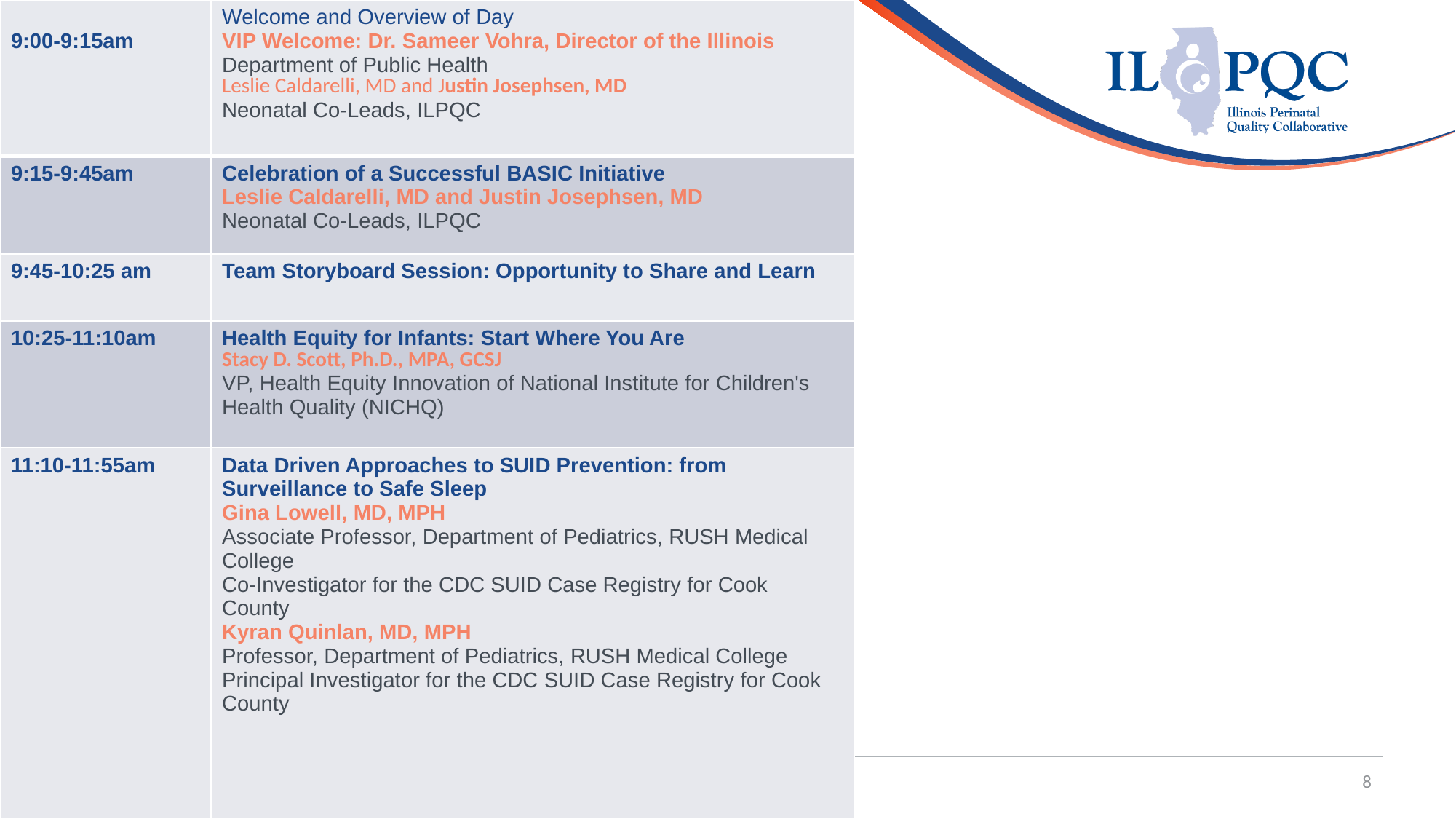

| 9:00-9:15am | Welcome and Overview of Day    VIP Welcome: Dr. Sameer Vohra, Director of the Illinois Department of Public Health   Leslie Caldarelli, MD and Justin Josephsen, MD Neonatal Co-Leads, ILPQC |
| --- | --- |
| 9:15-9:45am | Celebration of a Successful BASIC Initiative    Leslie Caldarelli, MD and Justin Josephsen, MD Neonatal Co-Leads, ILPQC |
| 9:45-10:25 am | Team Storyboard Session: Opportunity to Share and Learn |
| 10:25-11:10am | Health Equity for Infants: Start Where You Are  Stacy D. Scott, Ph.D., MPA, GCSJ  VP, Health Equity Innovation of National Institute for Children's Health Quality (NICHQ) |
| 11:10-11:55am | Data Driven Approaches to SUID Prevention: from Surveillance to Safe Sleep  Gina Lowell, MD, MPH  Associate Professor, Department of Pediatrics, RUSH Medical College  Co-Investigator for the CDC SUID Case Registry for Cook County  Kyran Quinlan, MD, MPH   Professor, Department of Pediatrics, RUSH Medical College  Principal Investigator for the CDC SUID Case Registry for Cook County |
Illinois Perinatal Quality Collaborative
8